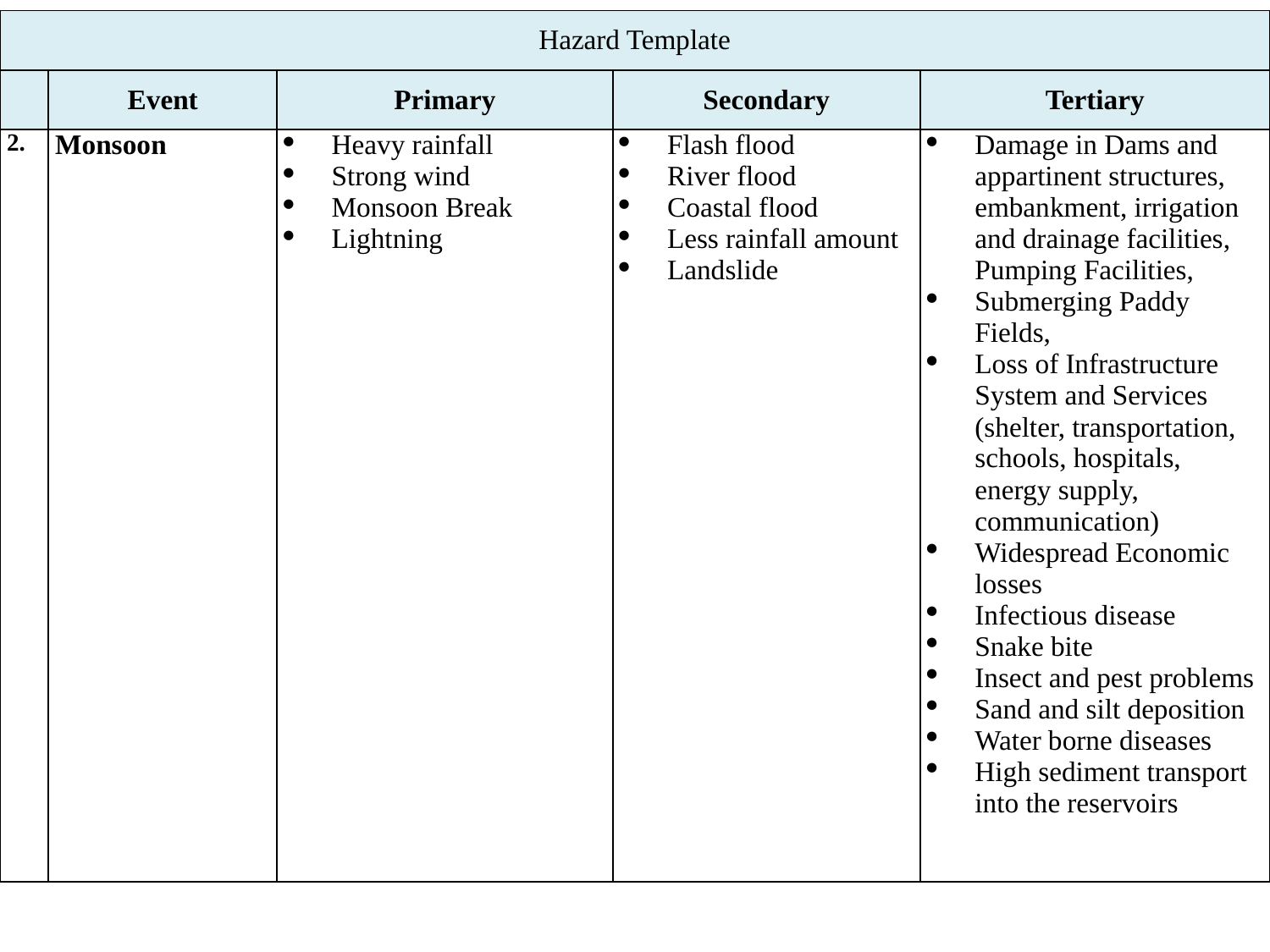

| Hazard Template |  |  |  |  |
| --- | --- | --- | --- | --- |
|  | Event | Primary | Secondary | Tertiary |
| 2. | Monsoon | Heavy rainfall Strong wind Monsoon Break Lightning | Flash flood River flood Coastal flood Less rainfall amount Landslide | Damage in Dams and appartinent structures, embankment, irrigation and drainage facilities, Pumping Facilities, Submerging Paddy Fields, Loss of Infrastructure System and Services (shelter, transportation, schools, hospitals, energy supply, communication) Widespread Economic losses Infectious disease Snake bite Insect and pest problems Sand and silt deposition Water borne diseases High sediment transport into the reservoirs |